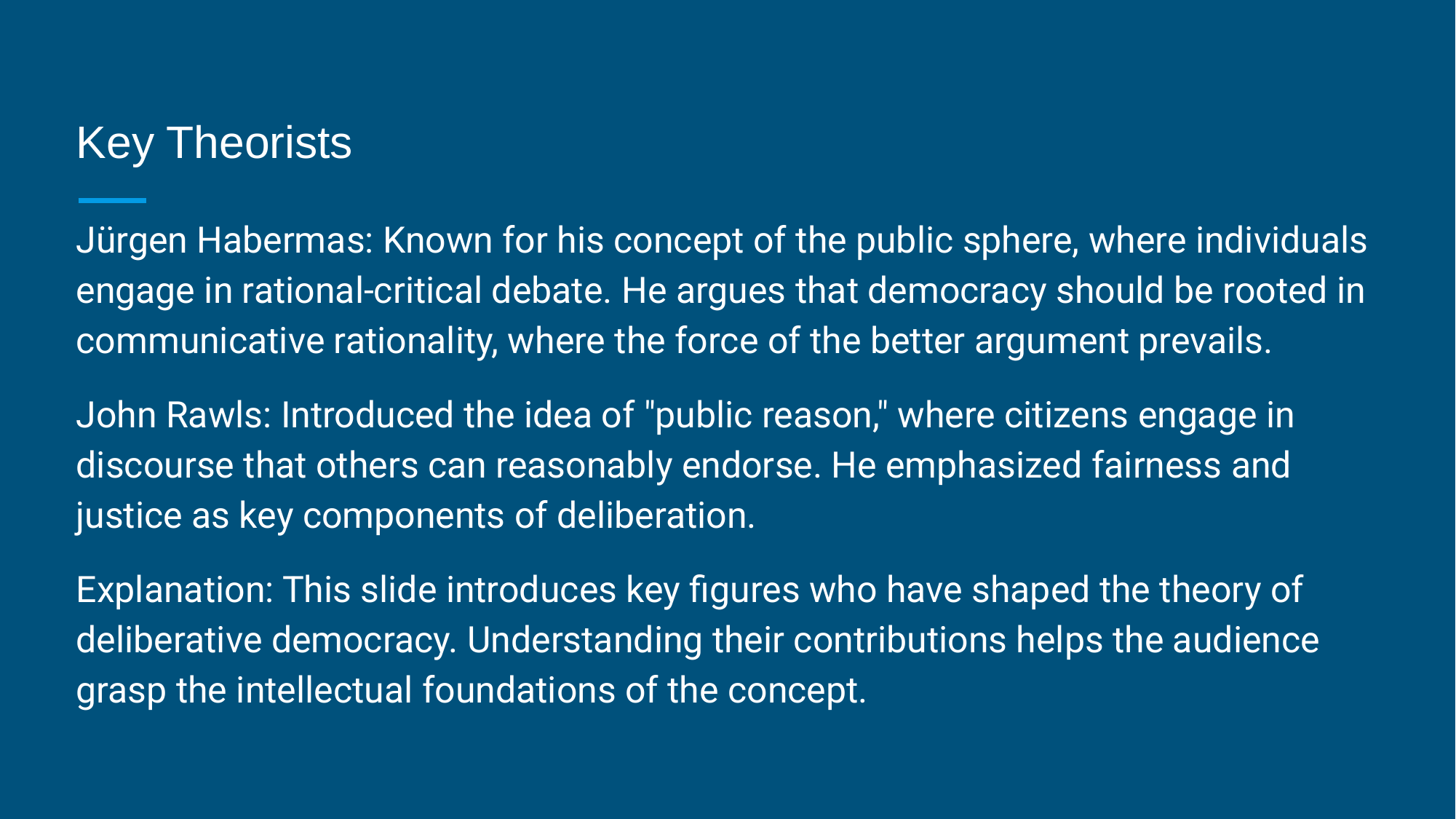

# Key Theorists
Jürgen Habermas: Known for his concept of the public sphere, where individuals engage in rational-critical debate. He argues that democracy should be rooted in communicative rationality, where the force of the better argument prevails.
John Rawls: Introduced the idea of "public reason," where citizens engage in discourse that others can reasonably endorse. He emphasized fairness and justice as key components of deliberation.
Explanation: This slide introduces key figures who have shaped the theory of deliberative democracy. Understanding their contributions helps the audience grasp the intellectual foundations of the concept.